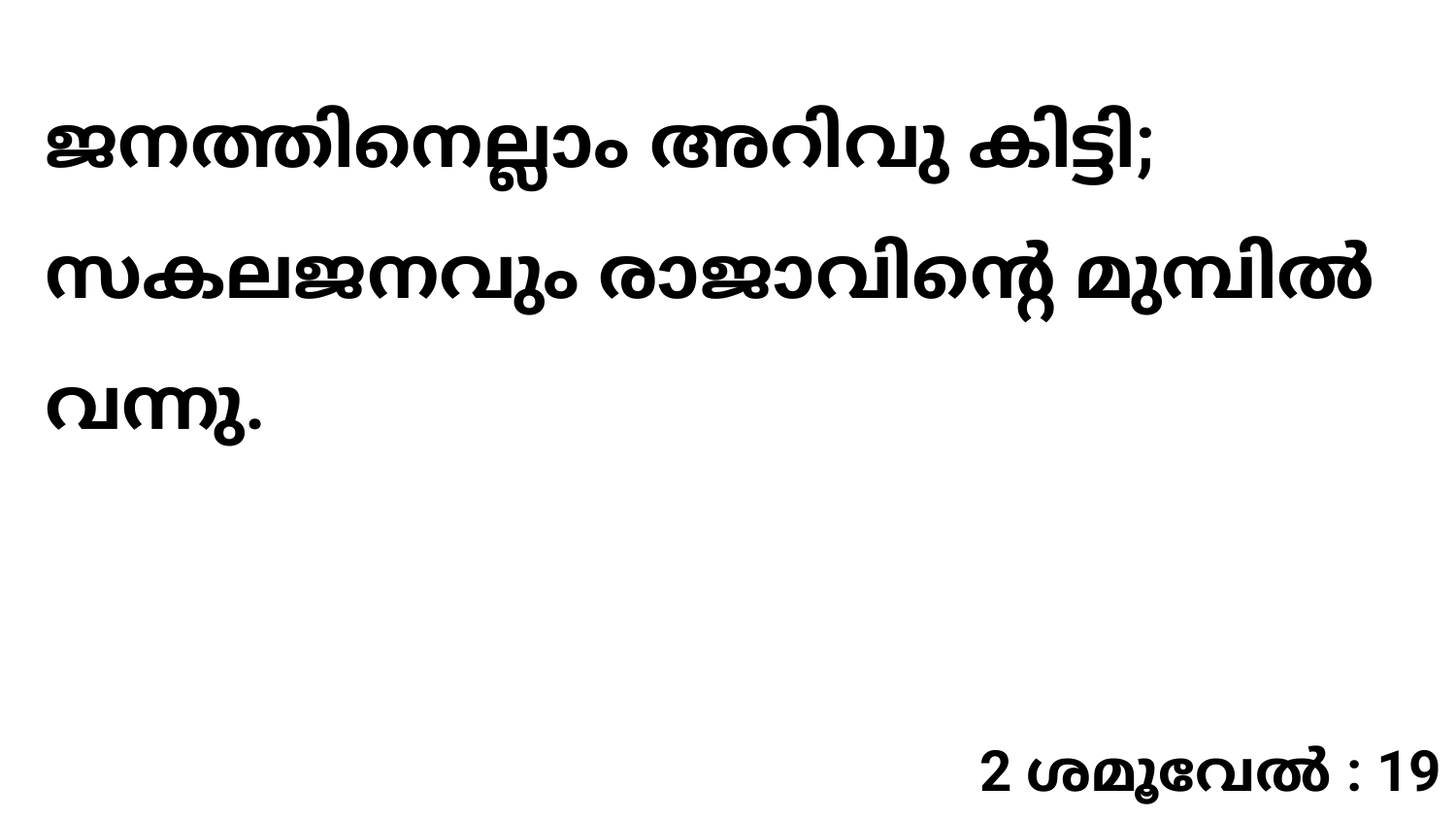

ജനത്തിനെല്ലാം അറിവു കിട്ടി; സകലജനവും രാജാവിന്റെ മുമ്പിൽ വന്നു.
2 ശമൂവേൽ : 19